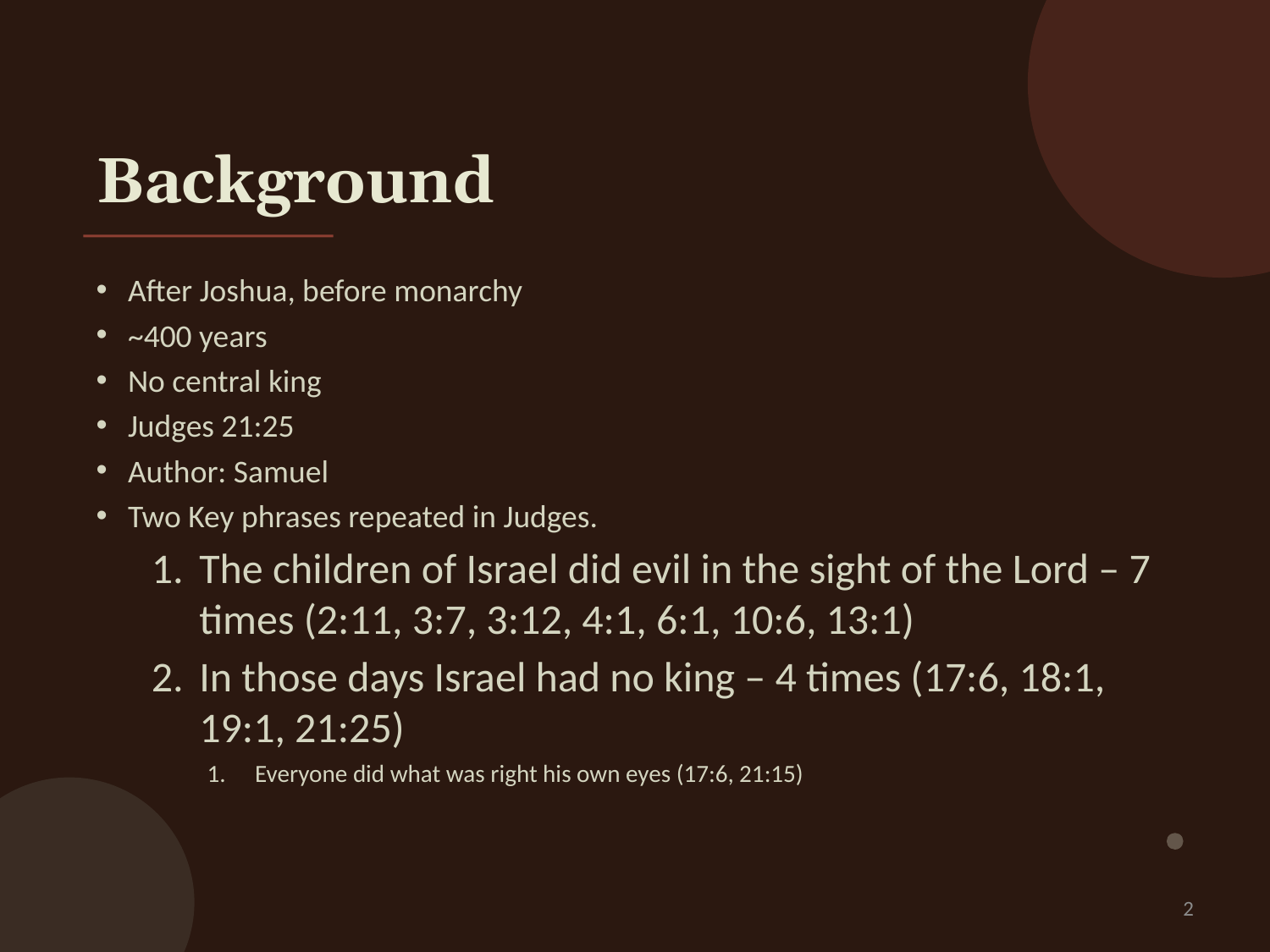

# Background

After Joshua, before monarchy
~400 years
No central king
Judges 21:25
Author: Samuel
Two Key phrases repeated in Judges.
The children of Israel did evil in the sight of the Lord – 7 times (2:11, 3:7, 3:12, 4:1, 6:1, 10:6, 13:1)
In those days Israel had no king – 4 times (17:6, 18:1, 19:1, 21:25)
Everyone did what was right his own eyes (17:6, 21:15)

2